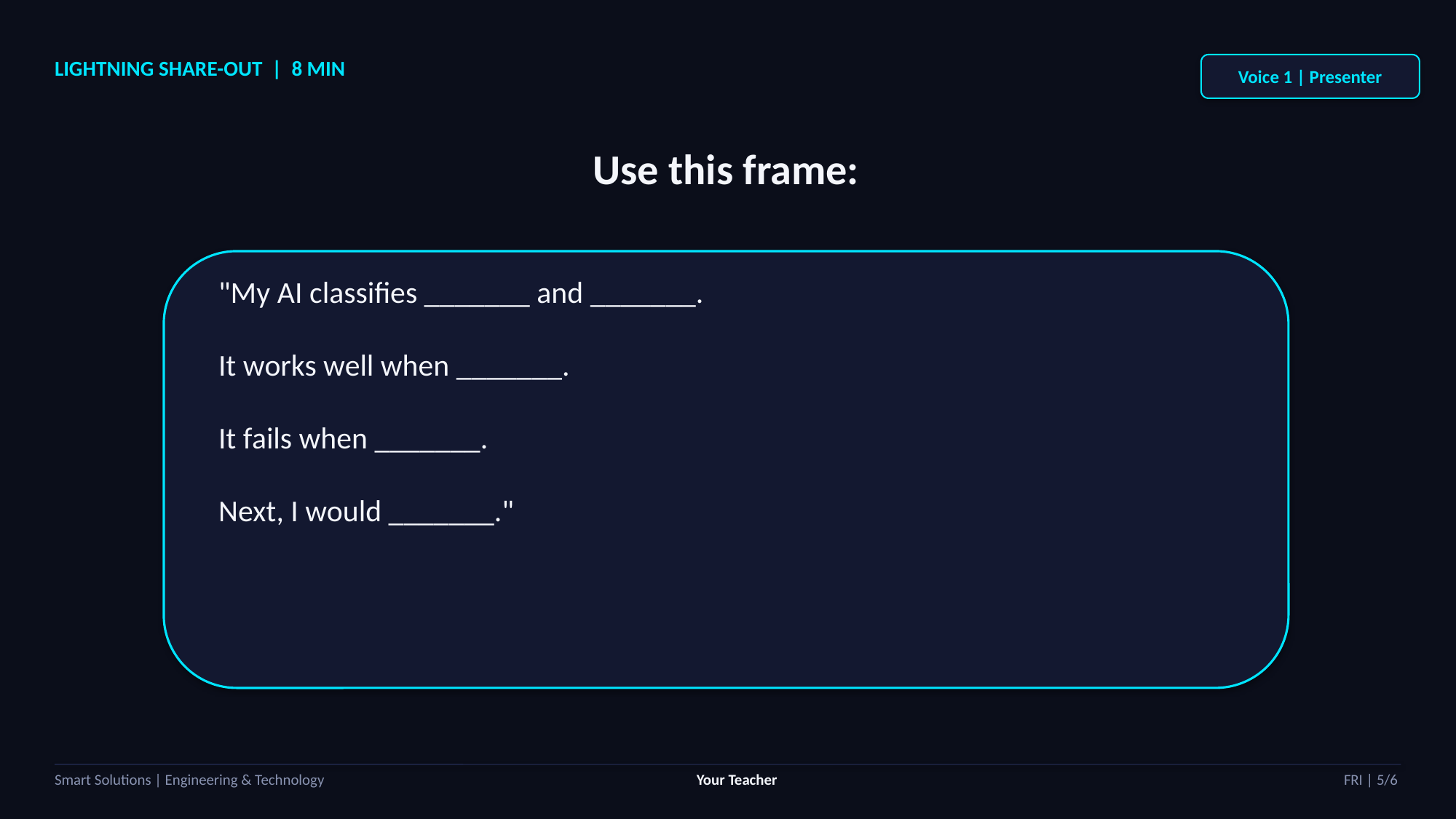

LIGHTNING SHARE-OUT  |  8 MIN
Voice 1 | Presenter
Use this frame:

"My AI classifies _______ and _______.

It works well when _______.

It fails when _______.

Next, I would _______."

Smart Solutions | Engineering & Technology
Your Teacher
FRI | 5/6